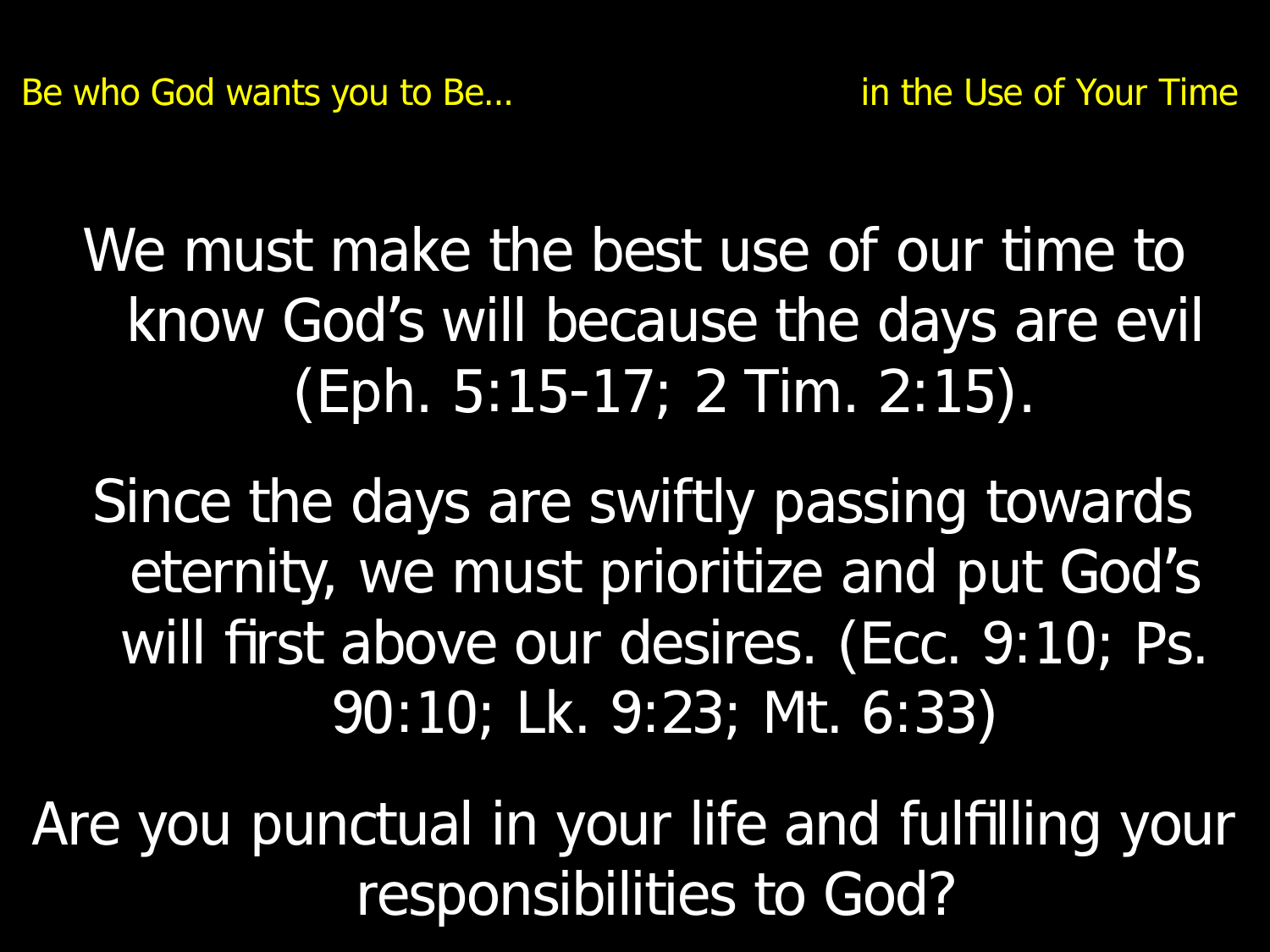

# Be who God wants you to Be…                               in the Use of Your Time
We must make the best use of our time to know God’s will because the days are evil (Eph. 5:15-17; 2 Tim. 2:15).

 Since the days are swiftly passing towards eternity, we must prioritize and put God’s will first above our desires. (Ecc. 9:10; Ps. 90:10; Lk. 9:23; Mt. 6:33)

Are you punctual in your life and fulfilling your responsibilities to God?